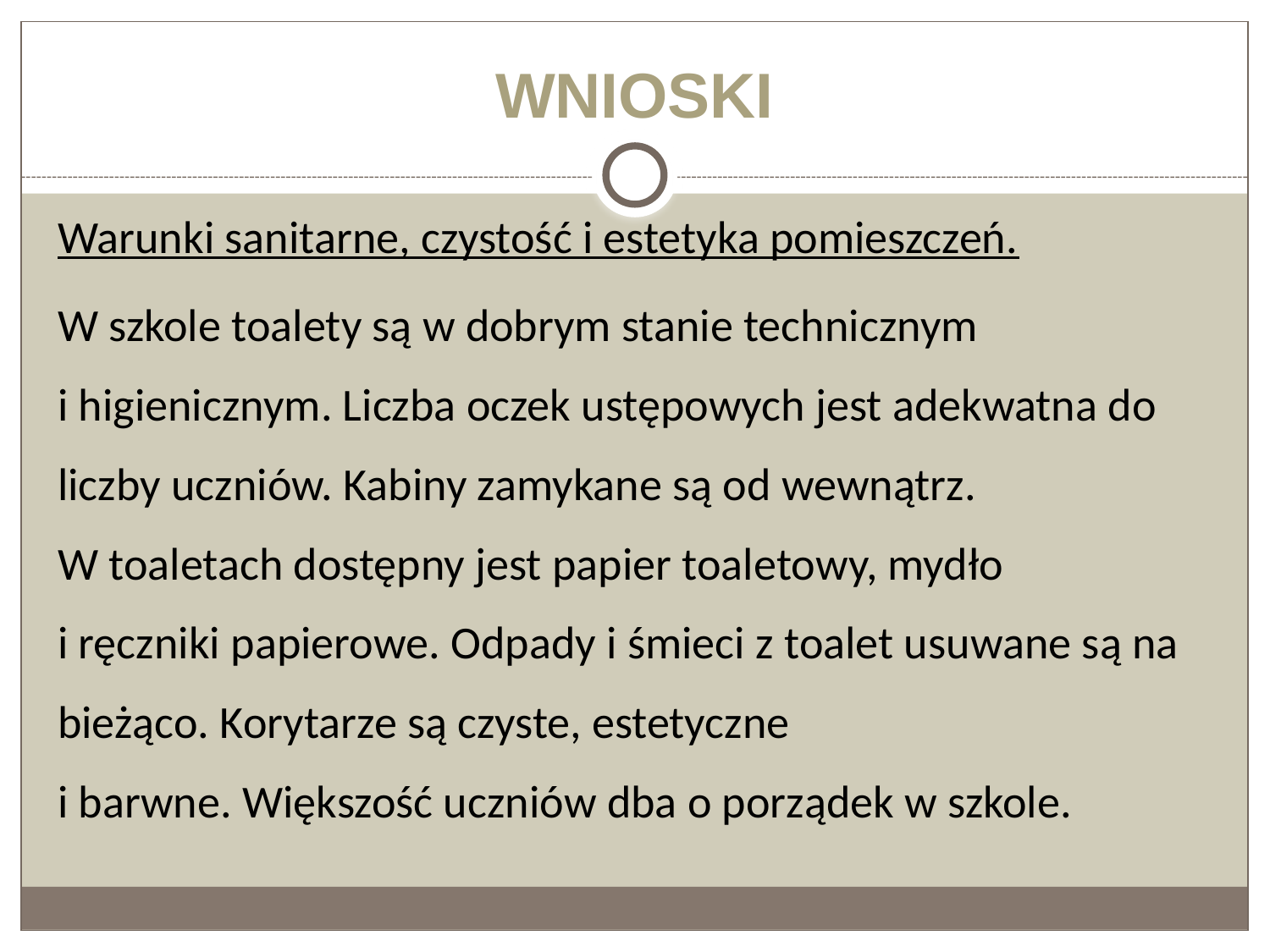

# WNIOSKI
Warunki sanitarne, czystość i estetyka pomieszczeń.
W szkole toalety są w dobrym stanie technicznym
i higienicznym. Liczba oczek ustępowych jest adekwatna do liczby uczniów. Kabiny zamykane są od wewnątrz.
W toaletach dostępny jest papier toaletowy, mydło
i ręczniki papierowe. Odpady i śmieci z toalet usuwane są na bieżąco. Korytarze są czyste, estetyczne
i barwne. Większość uczniów dba o porządek w szkole.